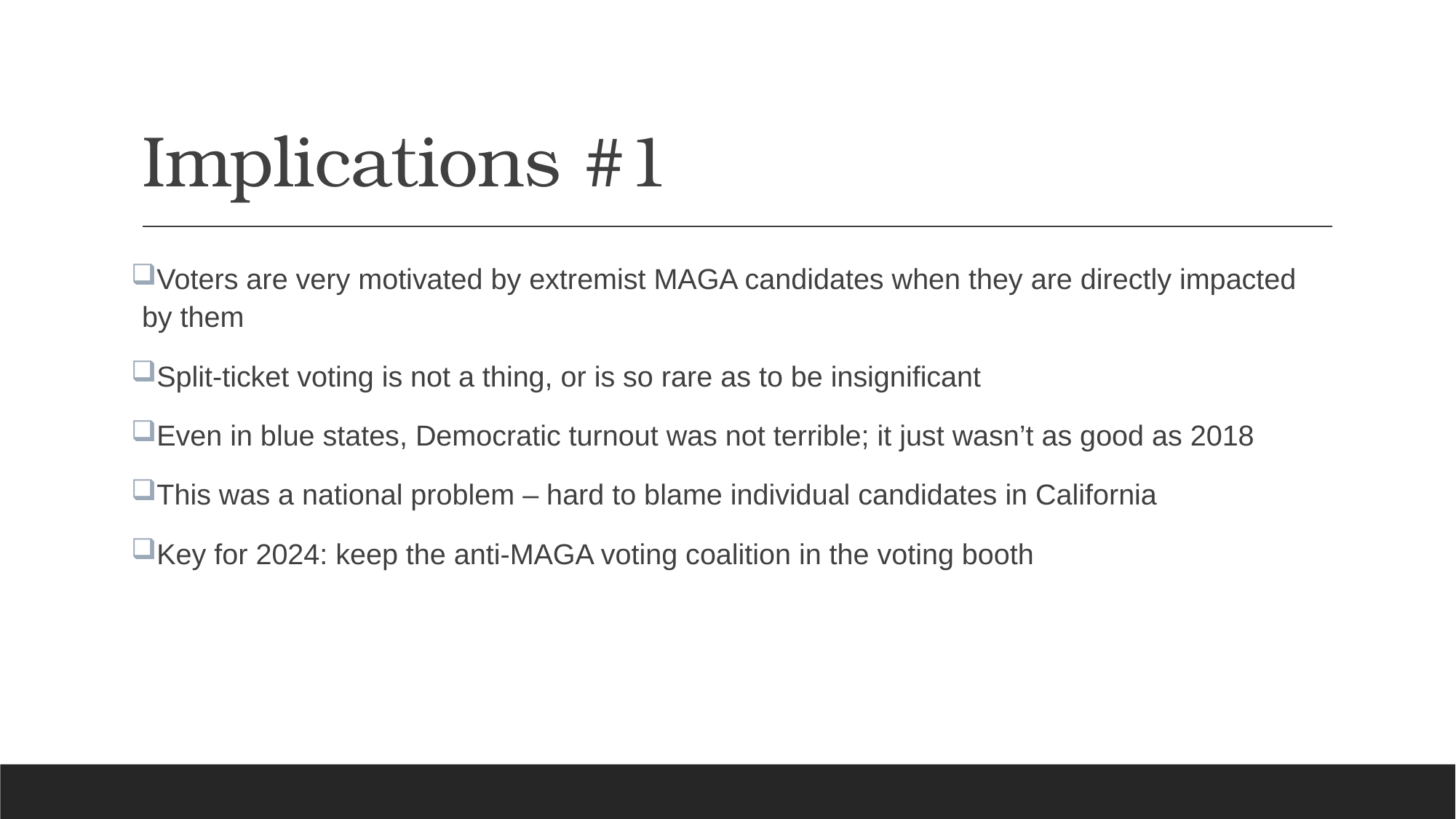

# Implications #1
Voters are very motivated by extremist MAGA candidates when they are directly impacted by them
Split-ticket voting is not a thing, or is so rare as to be insignificant
Even in blue states, Democratic turnout was not terrible; it just wasn’t as good as 2018
This was a national problem – hard to blame individual candidates in California
Key for 2024: keep the anti-MAGA voting coalition in the voting booth